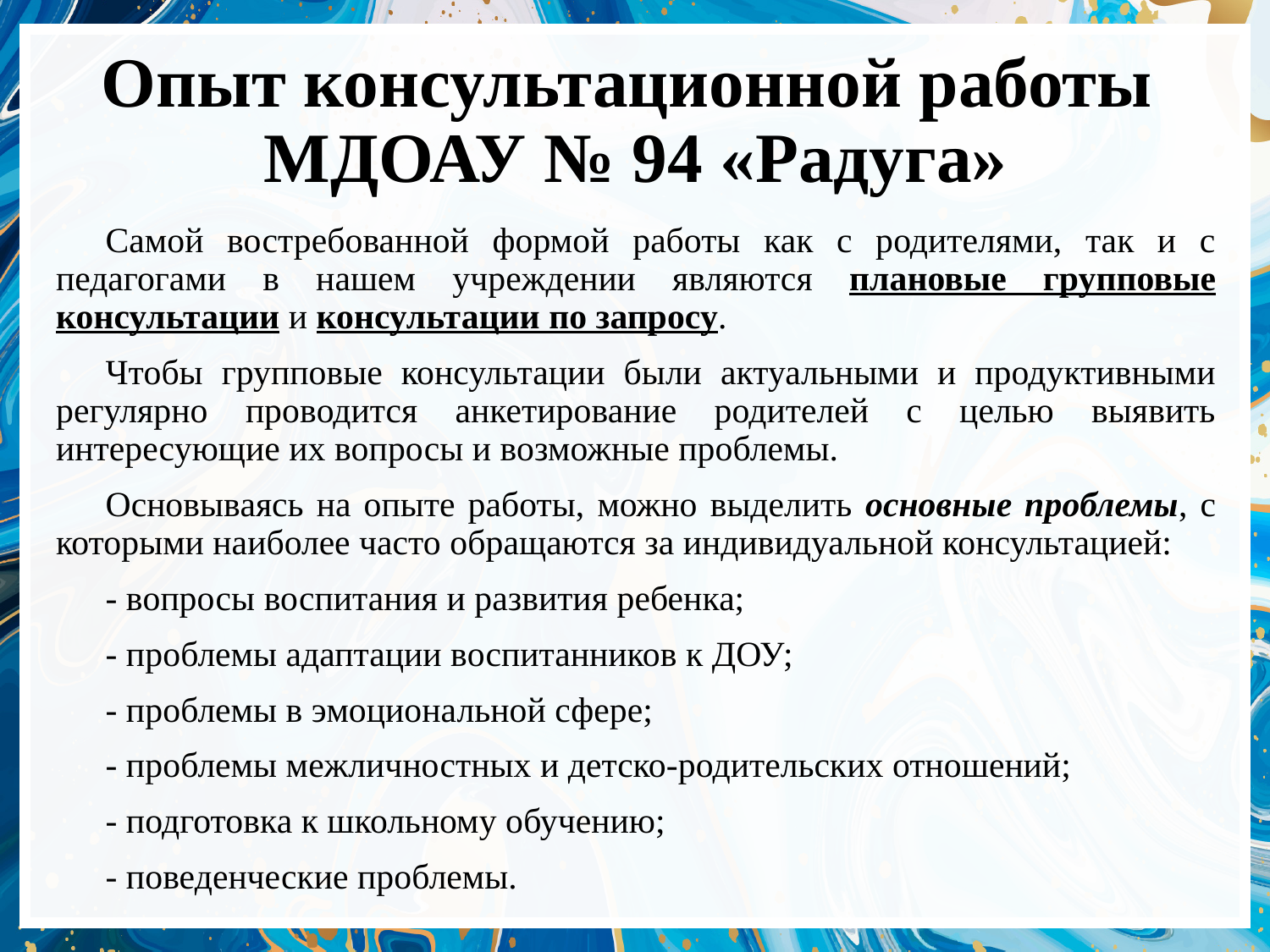

# Опыт консультационной работы МДОАУ № 94 «Радуга»
Самой востребованной формой работы как с родителями, так и с педагогами в нашем учреждении являются плановые групповые консультации и консультации по запросу.
Чтобы групповые консультации были актуальными и продуктивными регулярно проводится анкетирование родителей с целью выявить интересующие их вопросы и возможные проблемы.
Основываясь на опыте работы, можно выделить основные проблемы, с которыми наиболее часто обращаются за индивидуальной консультацией:
- вопросы воспитания и развития ребенка;
- проблемы адаптации воспитанников к ДОУ;
- проблемы в эмоциональной сфере;
- проблемы межличностных и детско-родительских отношений;
- подготовка к школьному обучению;
- поведенческие проблемы.